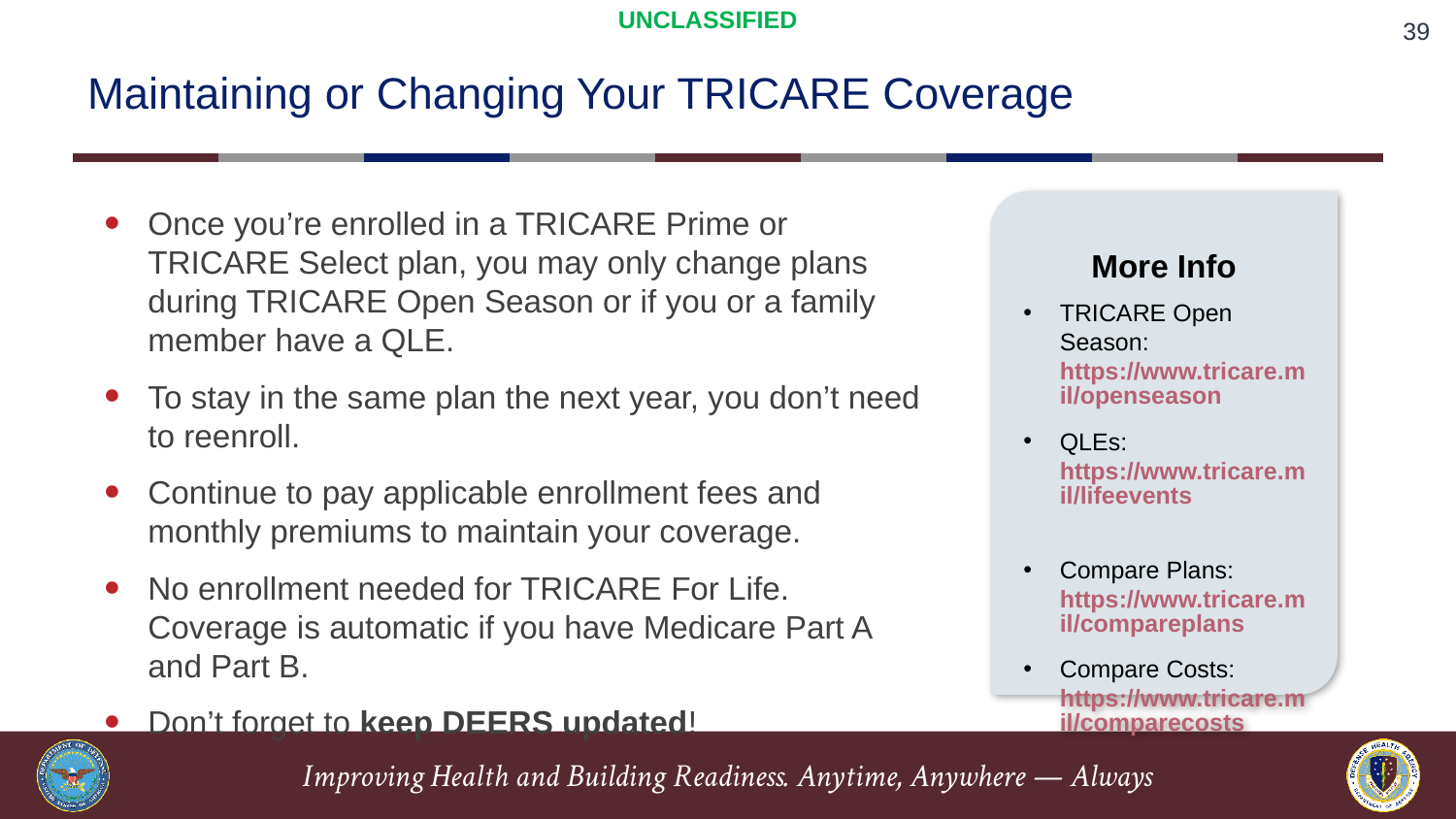

# Maintaining or Changing Your TRICARE Coverage
Once you’re enrolled in a TRICARE Prime or TRICARE Select plan, you may only change plans during TRICARE Open Season or if you or a family member have a QLE.
To stay in the same plan the next year, you don’t need to reenroll.
Continue to pay applicable enrollment fees and monthly premiums to maintain your coverage.
No enrollment needed for TRICARE For Life. Coverage is automatic if you have Medicare Part A and Part B.
Don’t forget to keep DEERS updated!
More Info
TRICARE Open Season: https://www.tricare.mil/openseason
QLEs: https://www.tricare.mil/lifeevents
Compare Plans:
https://www.tricare.mil/compareplans
Compare Costs:
https://www.tricare.mil/comparecosts